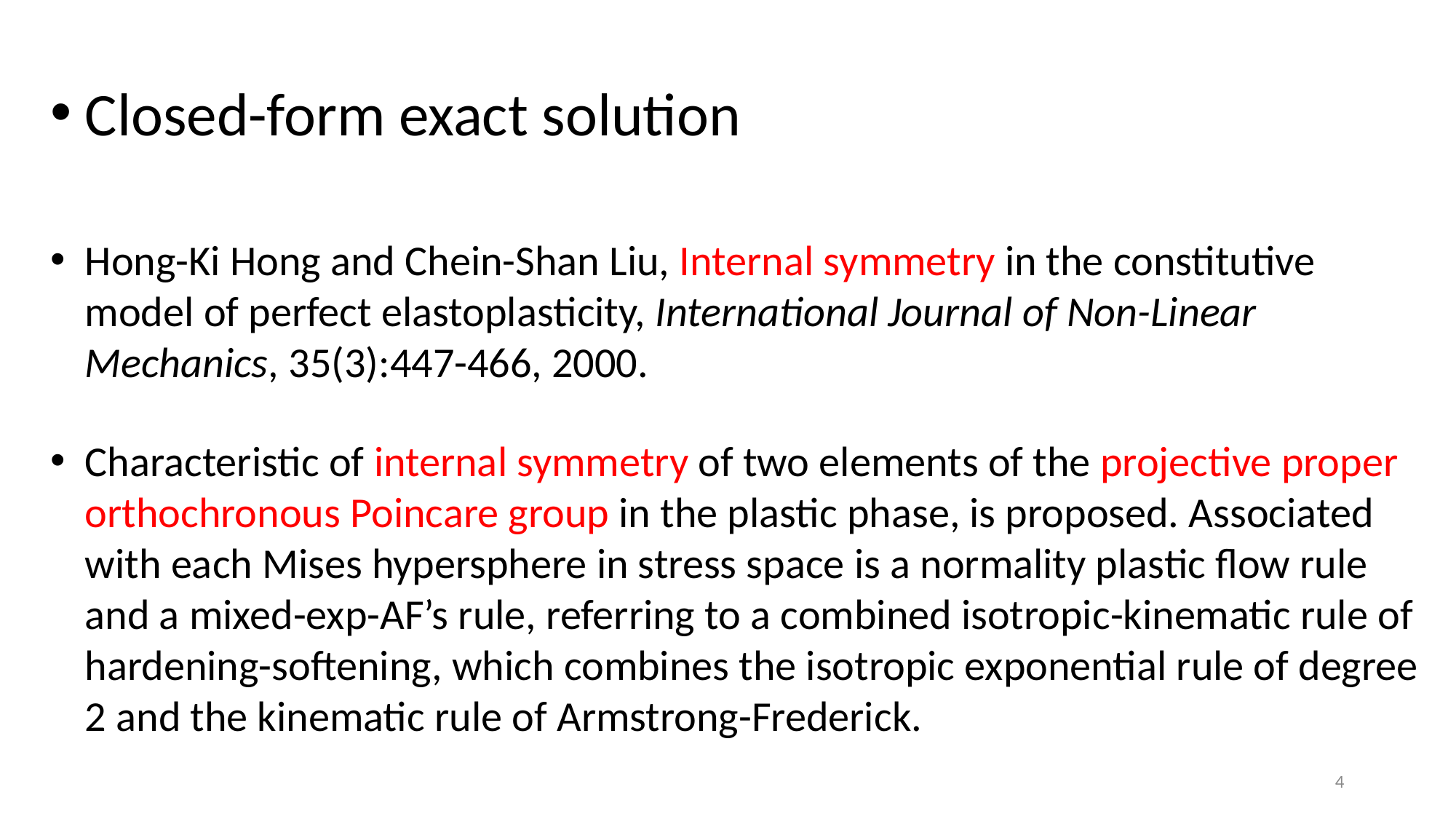

Closed-form exact solution
Hong-Ki Hong and Chein-Shan Liu, Internal symmetry in the constitutive model of perfect elastoplasticity, International Journal of Non-Linear Mechanics, 35(3):447-466, 2000.
Characteristic of internal symmetry of two elements of the projective proper orthochronous Poincare group in the plastic phase, is proposed. Associated with each Mises hypersphere in stress space is a normality plastic flow rule and a mixed-exp-AF’s rule, referring to a combined isotropic-kinematic rule of hardening-softening, which combines the isotropic exponential rule of degree 2 and the kinematic rule of Armstrong-Frederick.
4